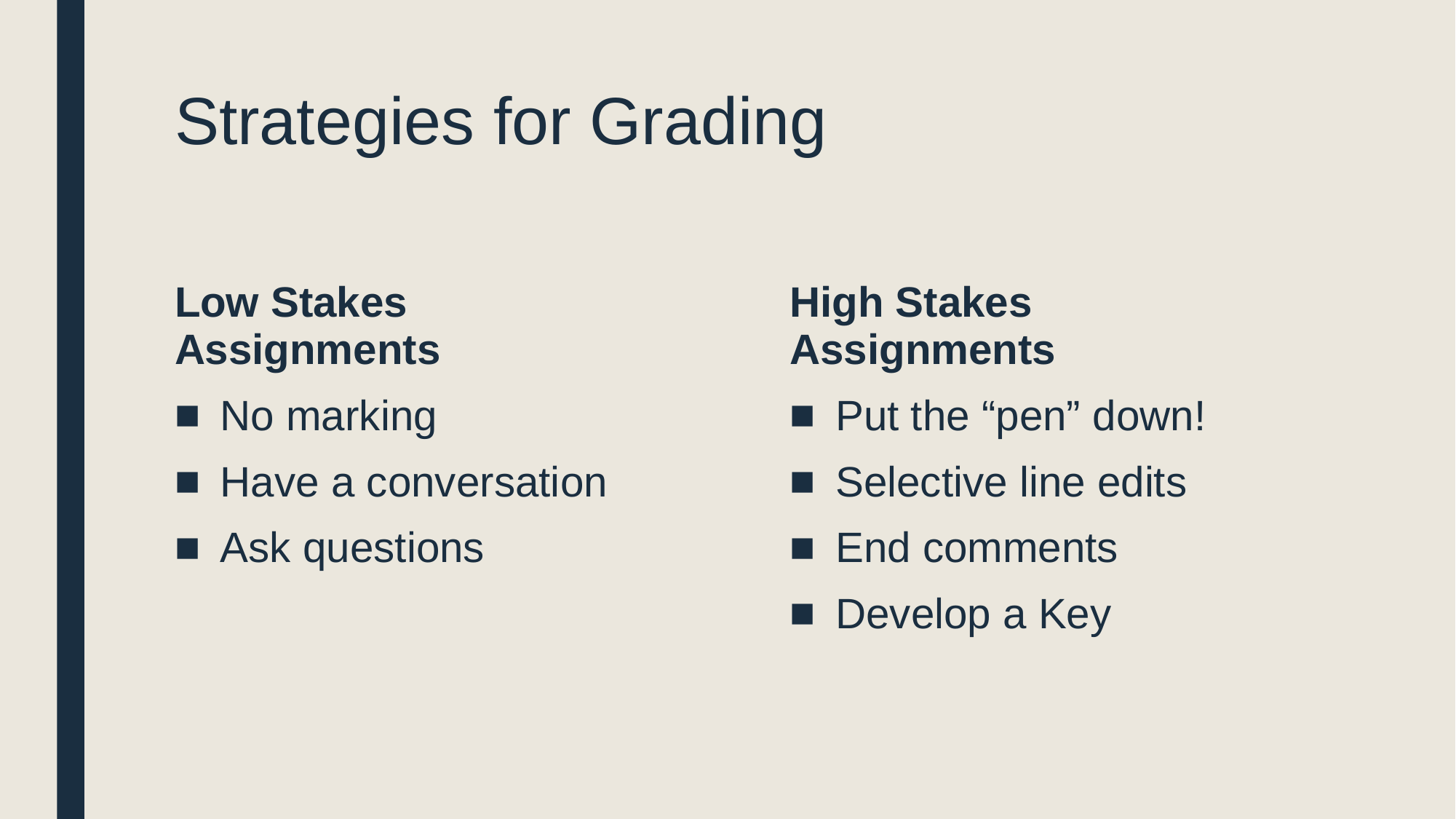

# Strategies for Grading
Low Stakes Assignments
No marking​
Have a conversation ​
Ask questions

High Stakes Assignments
Put the “pen” down! ​
Selective line edits ​
End comments ​
Develop a Key